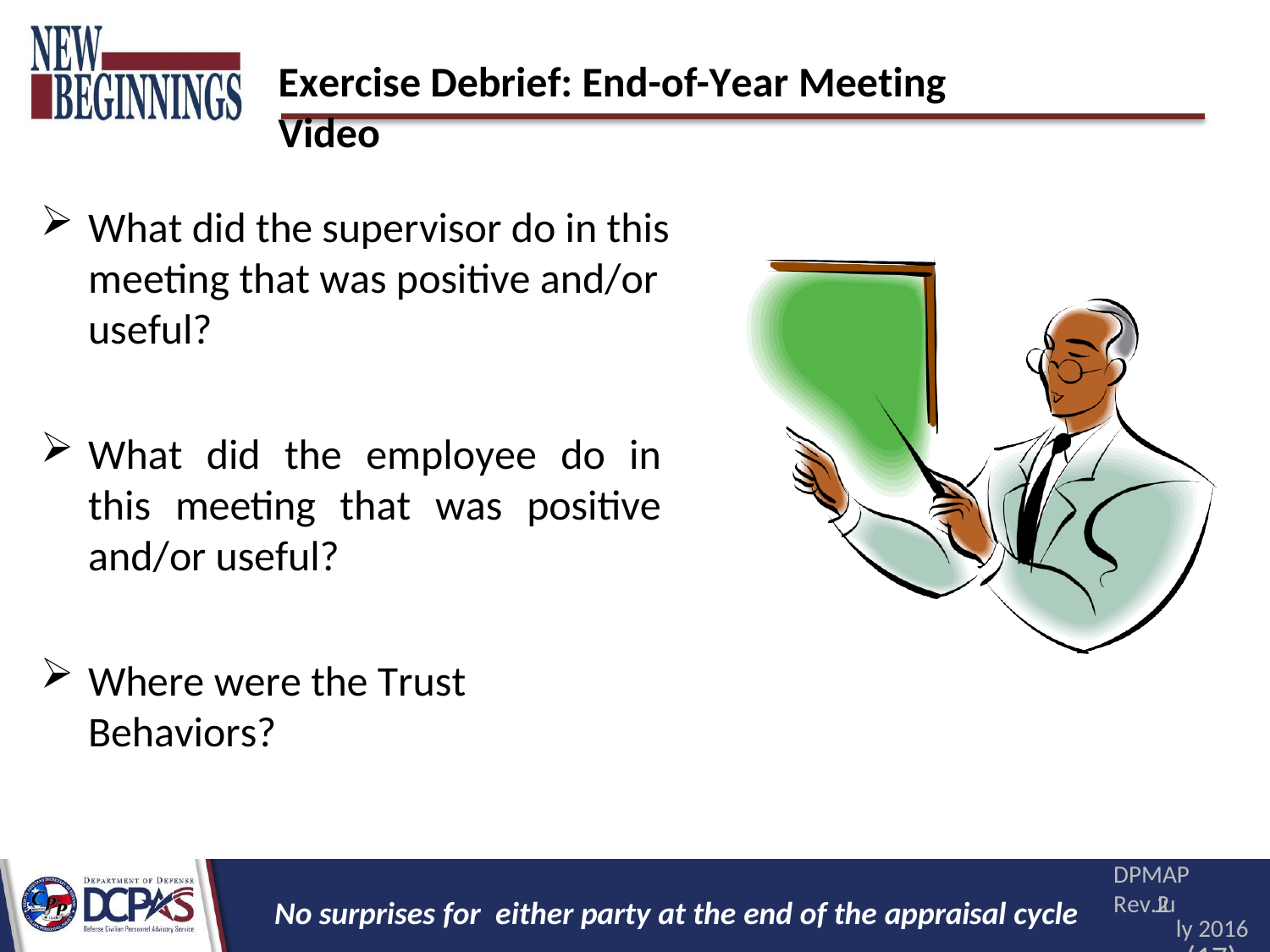

# Exercise Debrief: End-of-Year Meeting Video

What did the supervisor do in this meeting that was positive and/or useful?

What did the employee do in this meeting that was positive and/or useful?

Where were the Trust Behaviors?

DPMAP Rev.2
ly 2016
(17)
Ju
No surprises for  either party at the end of the appraisal cycle